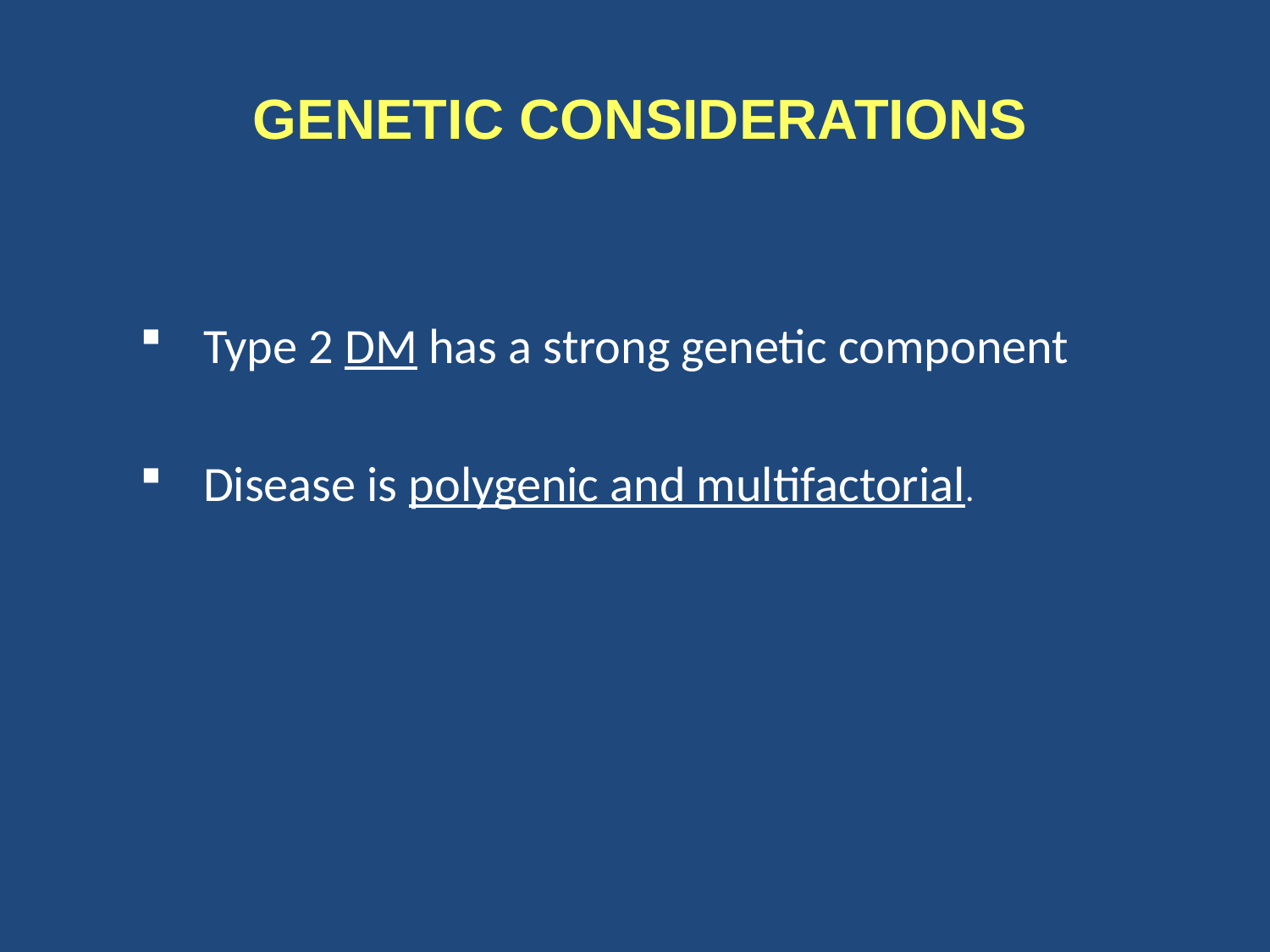

# GENETIC CONSIDERATIONS

Type 2 DM has a strong genetic component

Disease is polygenic and multifactorial.